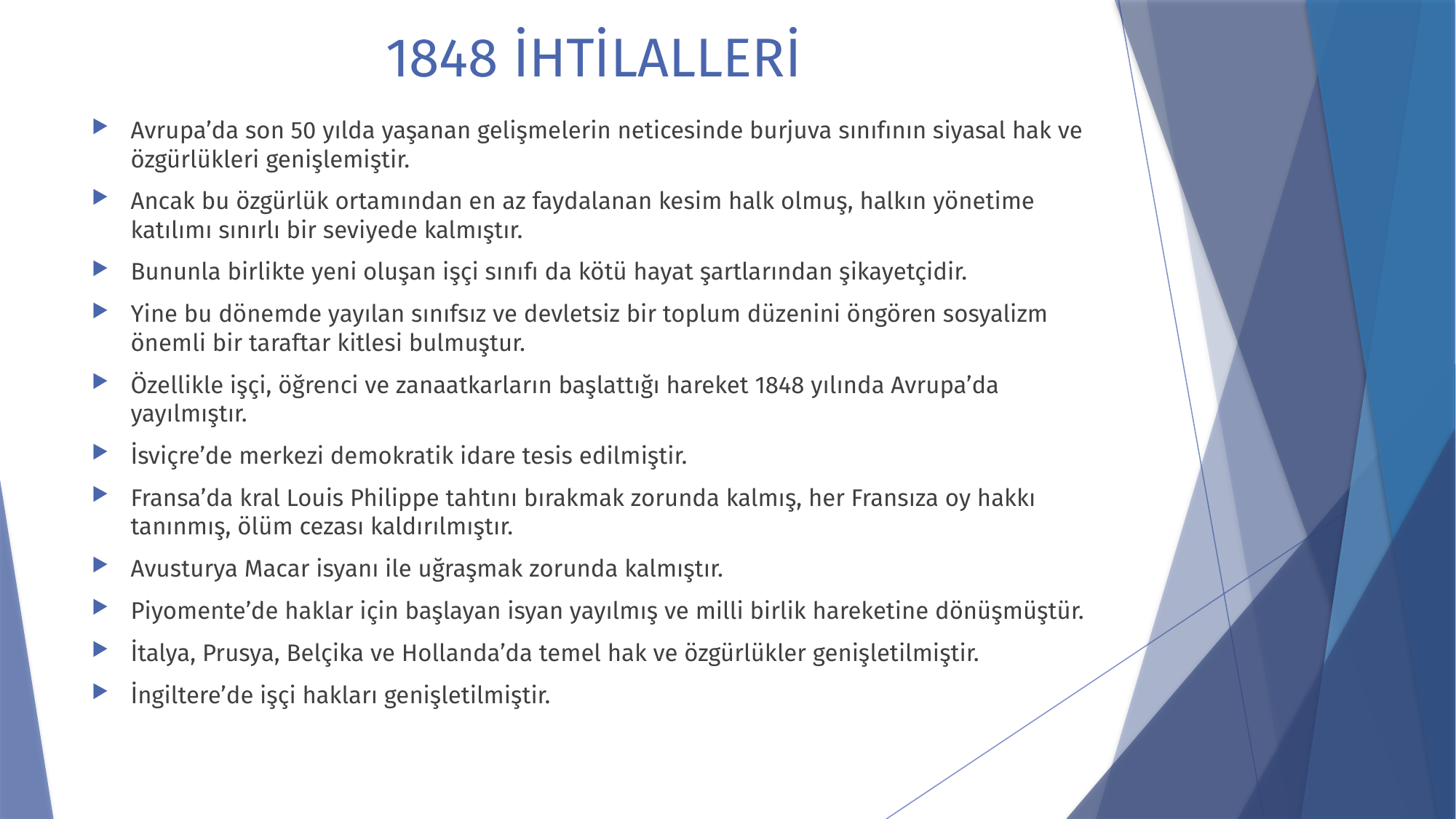

# 1848 İHTİLALLERİ
Avrupa’da son 50 yılda yaşanan gelişmelerin neticesinde burjuva sınıfının siyasal hak ve özgürlükleri genişlemiştir.
Ancak bu özgürlük ortamından en az faydalanan kesim halk olmuş, halkın yönetime katılımı sınırlı bir seviyede kalmıştır.
Bununla birlikte yeni oluşan işçi sınıfı da kötü hayat şartlarından şikayetçidir.
Yine bu dönemde yayılan sınıfsız ve devletsiz bir toplum düzenini öngören sosyalizm önemli bir taraftar kitlesi bulmuştur.
Özellikle işçi, öğrenci ve zanaatkarların başlattığı hareket 1848 yılında Avrupa’da yayılmıştır.
İsviçre’de merkezi demokratik idare tesis edilmiştir.
Fransa’da kral Louis Philippe tahtını bırakmak zorunda kalmış, her Fransıza oy hakkı tanınmış, ölüm cezası kaldırılmıştır.
Avusturya Macar isyanı ile uğraşmak zorunda kalmıştır.
Piyomente’de haklar için başlayan isyan yayılmış ve milli birlik hareketine dönüşmüştür.
İtalya, Prusya, Belçika ve Hollanda’da temel hak ve özgürlükler genişletilmiştir.
İngiltere’de işçi hakları genişletilmiştir.